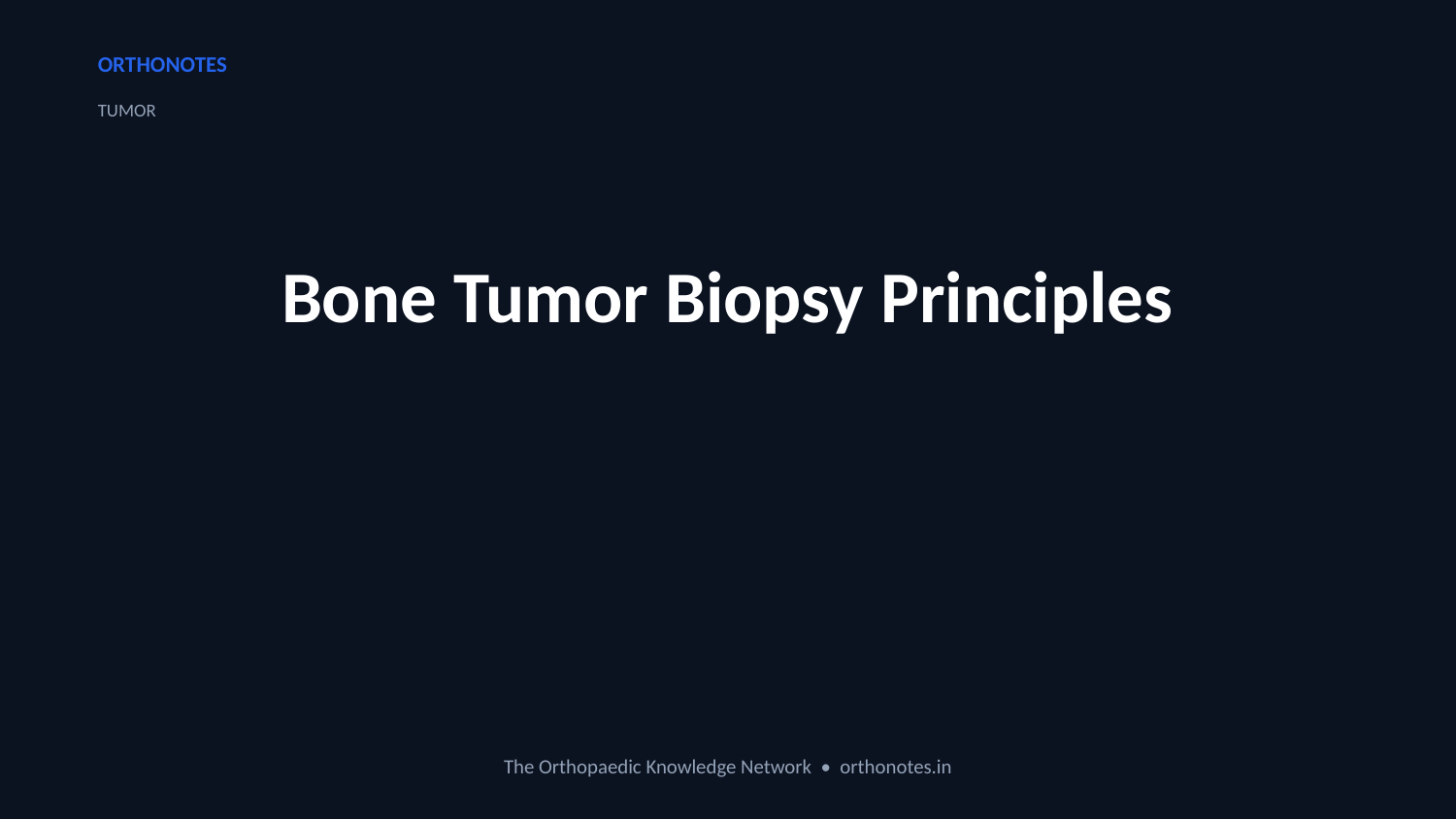

ORTHONOTES
TUMOR
Bone Tumor Biopsy Principles
The Orthopaedic Knowledge Network  •  orthonotes.in